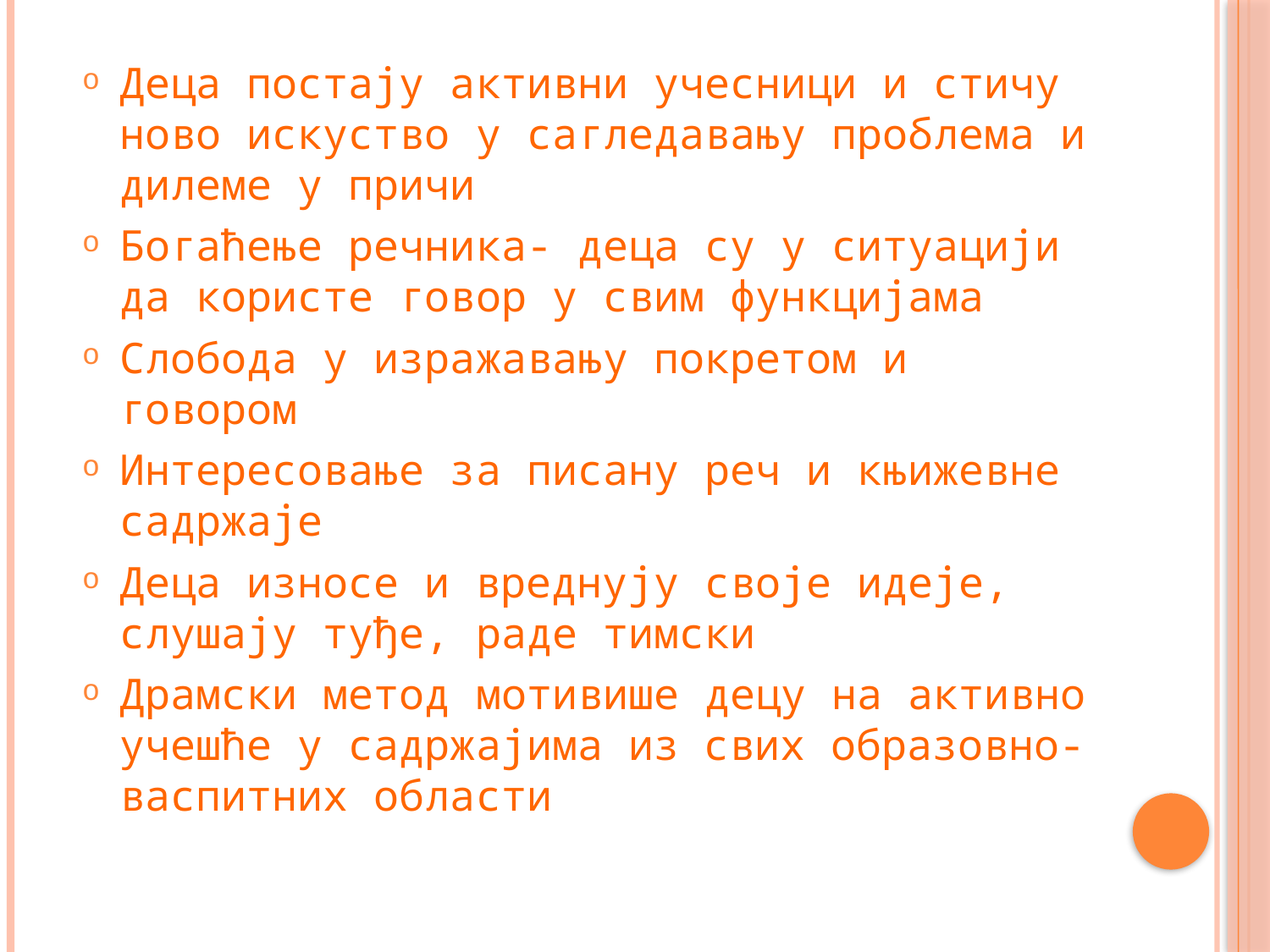

Деца постају активни учесници и стичу ново искуство у сагледавању проблема и дилеме у причи
Богаћење речника- деца су у ситуацији да користе говор у свим функцијама
Слобода у изражавању покретом и говором
Интересовање за писану реч и књижевне садржаје
Деца износе и вреднују своје идеје, слушају туђе, раде тимски
Драмски метод мотивише децу на активно учешће у садржајима из свих образовно-васпитних области